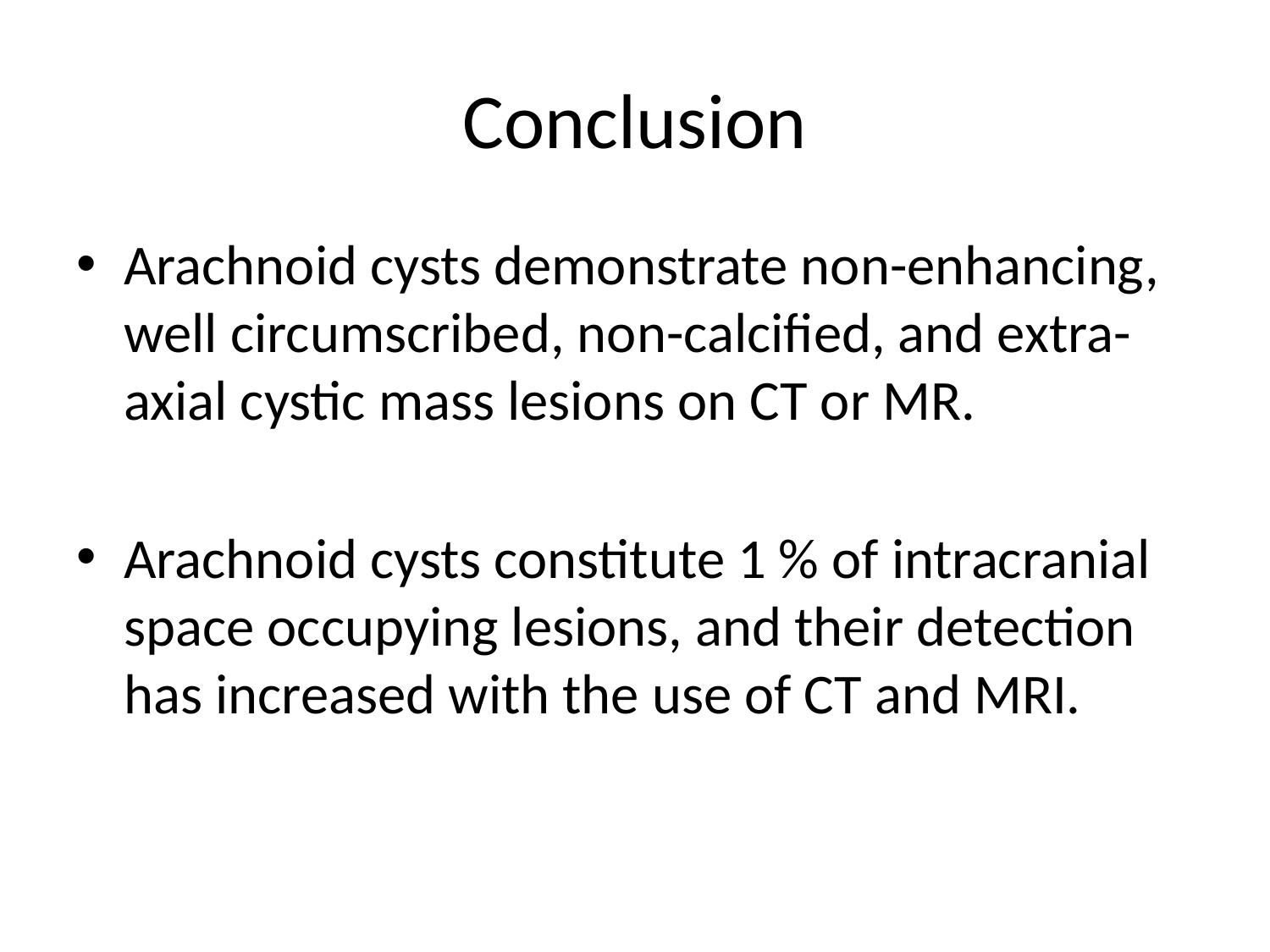

# Conclusion
Arachnoid cysts demonstrate non-enhancing, well circumscribed, non-calcified, and extra-axial cystic mass lesions on CT or MR.

Arachnoid cysts constitute 1 % of intracranial space occupying lesions, and their detection has increased with the use of CT and MRI.